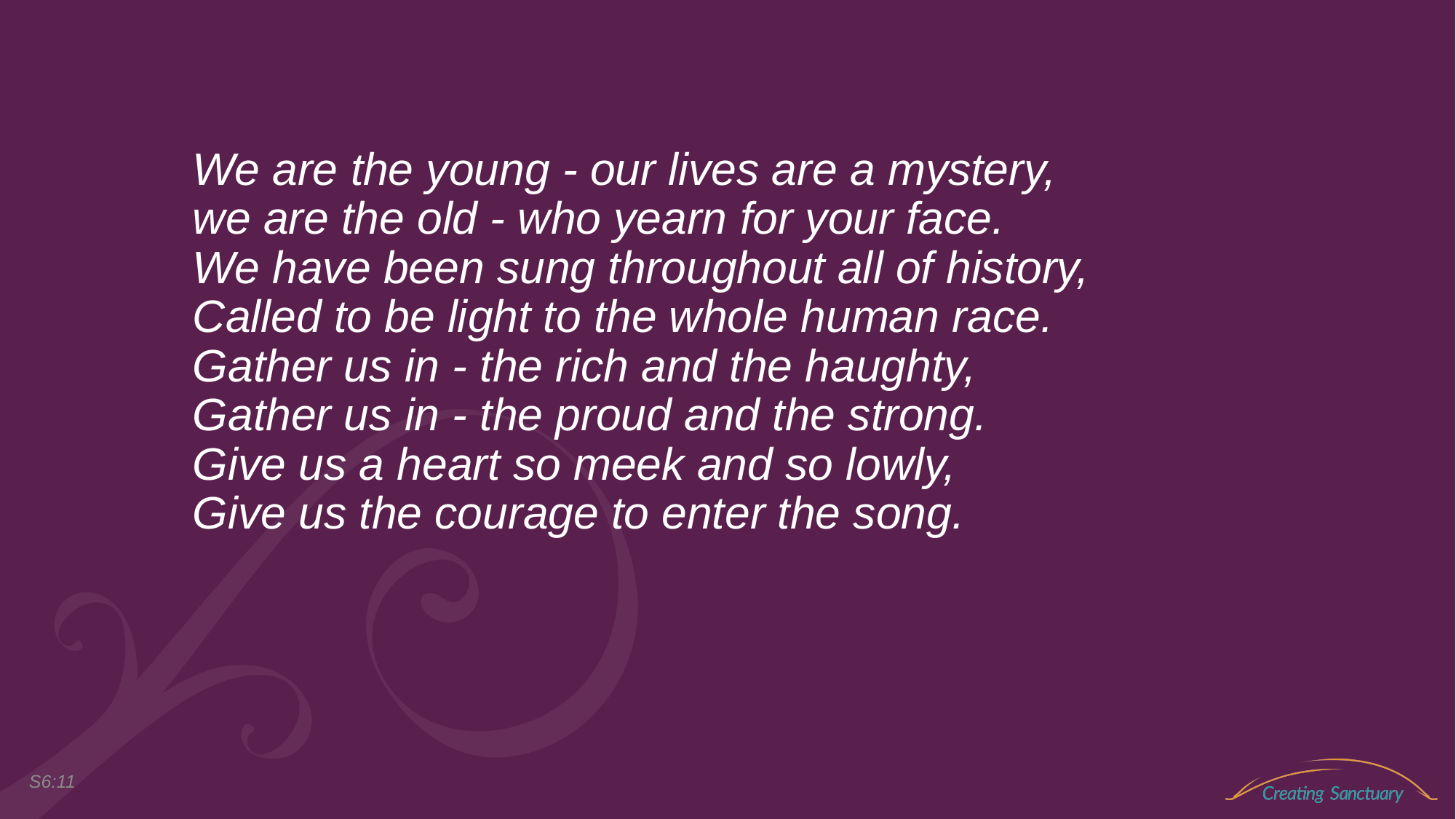

We are the young - our lives are a mystery,
we are the old - who yearn for your face.
We have been sung throughout all of history,
Called to be light to the whole human race.
Gather us in - the rich and the haughty,
Gather us in - the proud and the strong.
Give us a heart so meek and so lowly,
Give us the courage to enter the song.
S6:11